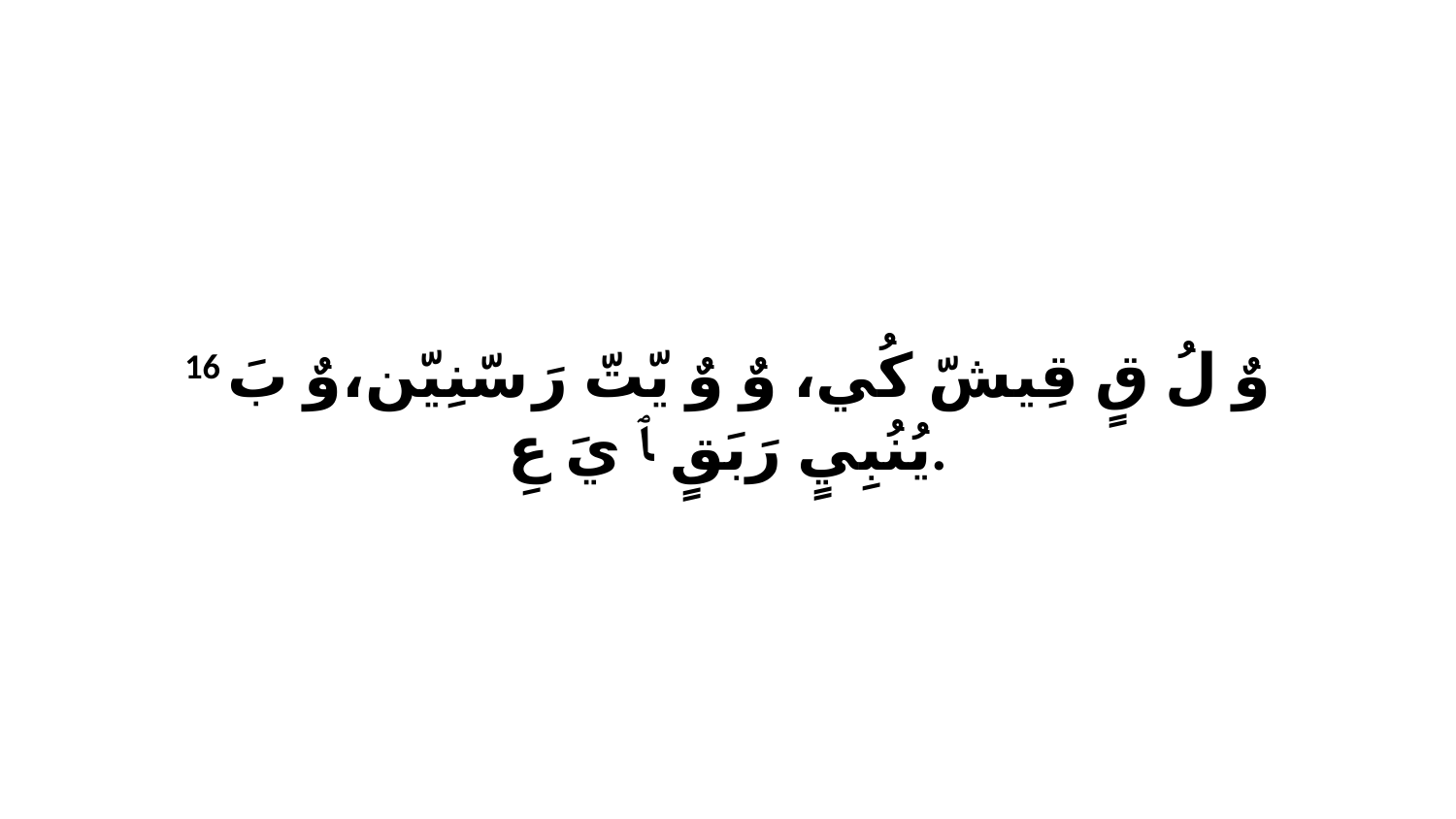

16 وٌ لُ قٍ قِيشّ كُي، وٌ وٌ يّتّ رَ سّنِيّن،وٌ بَ يُنُبِيٍ رَبَقٍ ﭑ يَ عِ.